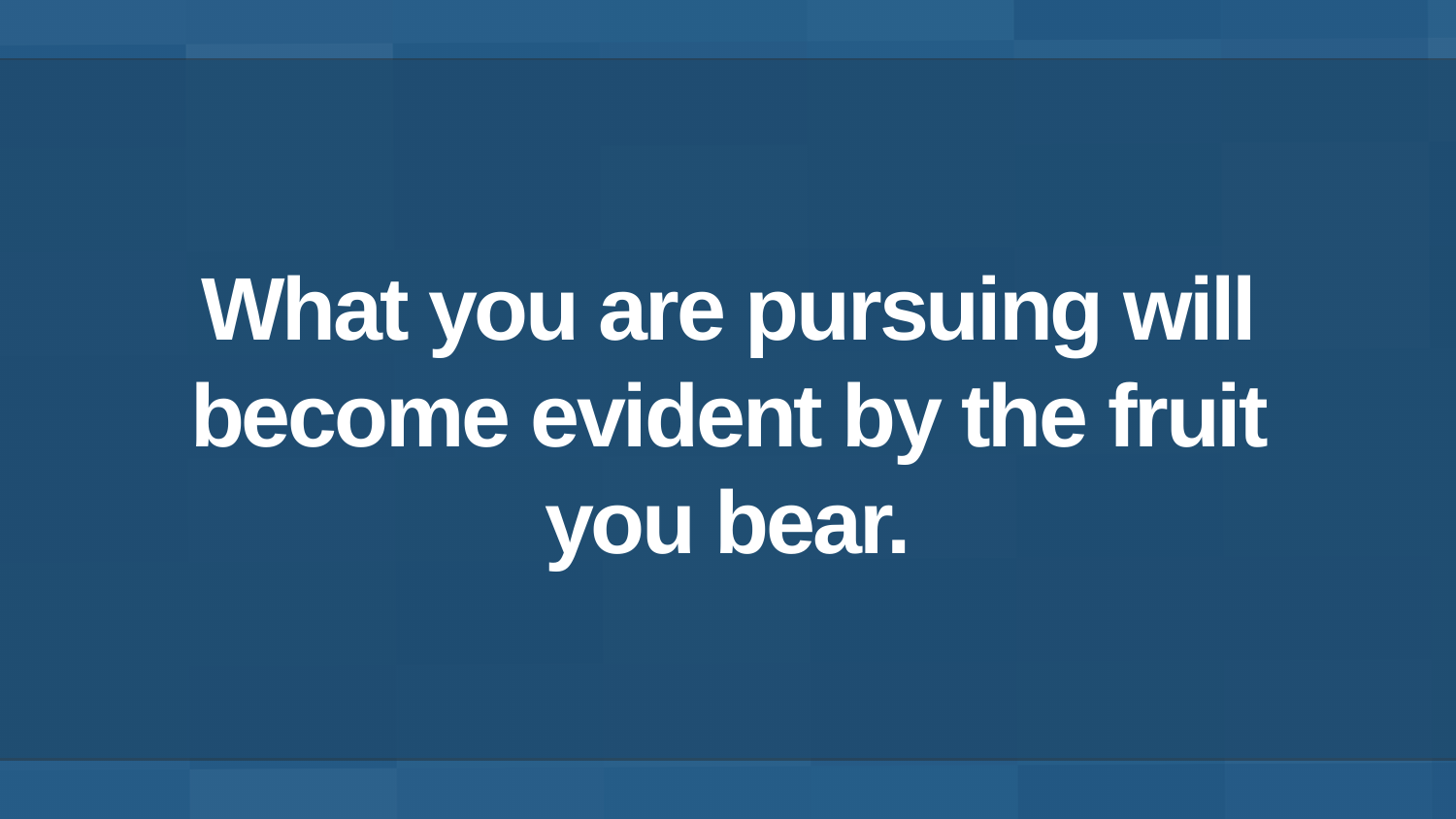

# What you are pursuing will become evident by the fruit you bear.